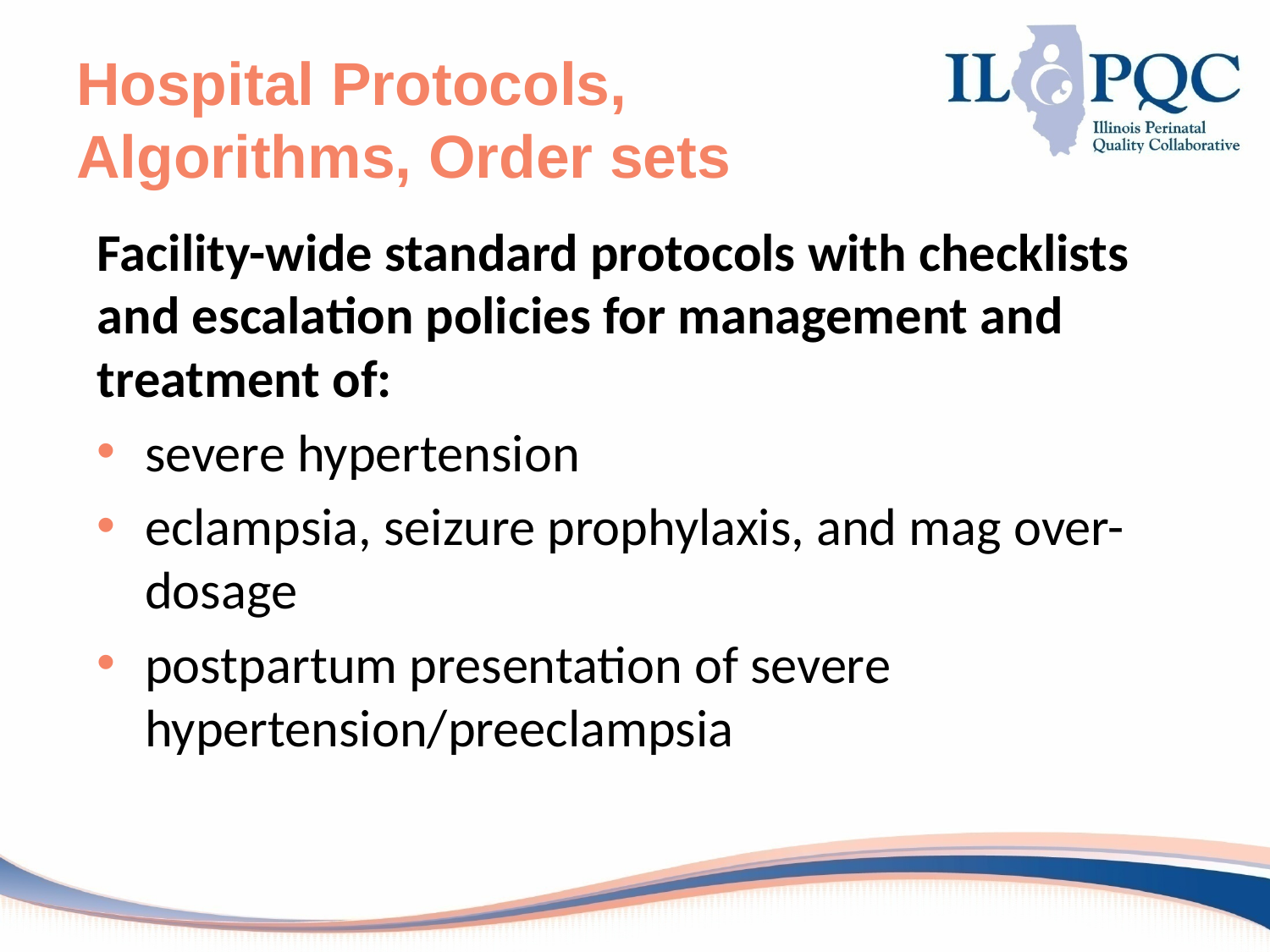

# Hospital Protocols, Algorithms, Order sets
Facility-wide standard protocols with checklists and escalation policies for management and treatment of:
severe hypertension
eclampsia, seizure prophylaxis, and mag over-dosage
postpartum presentation of severe hypertension/preeclampsia